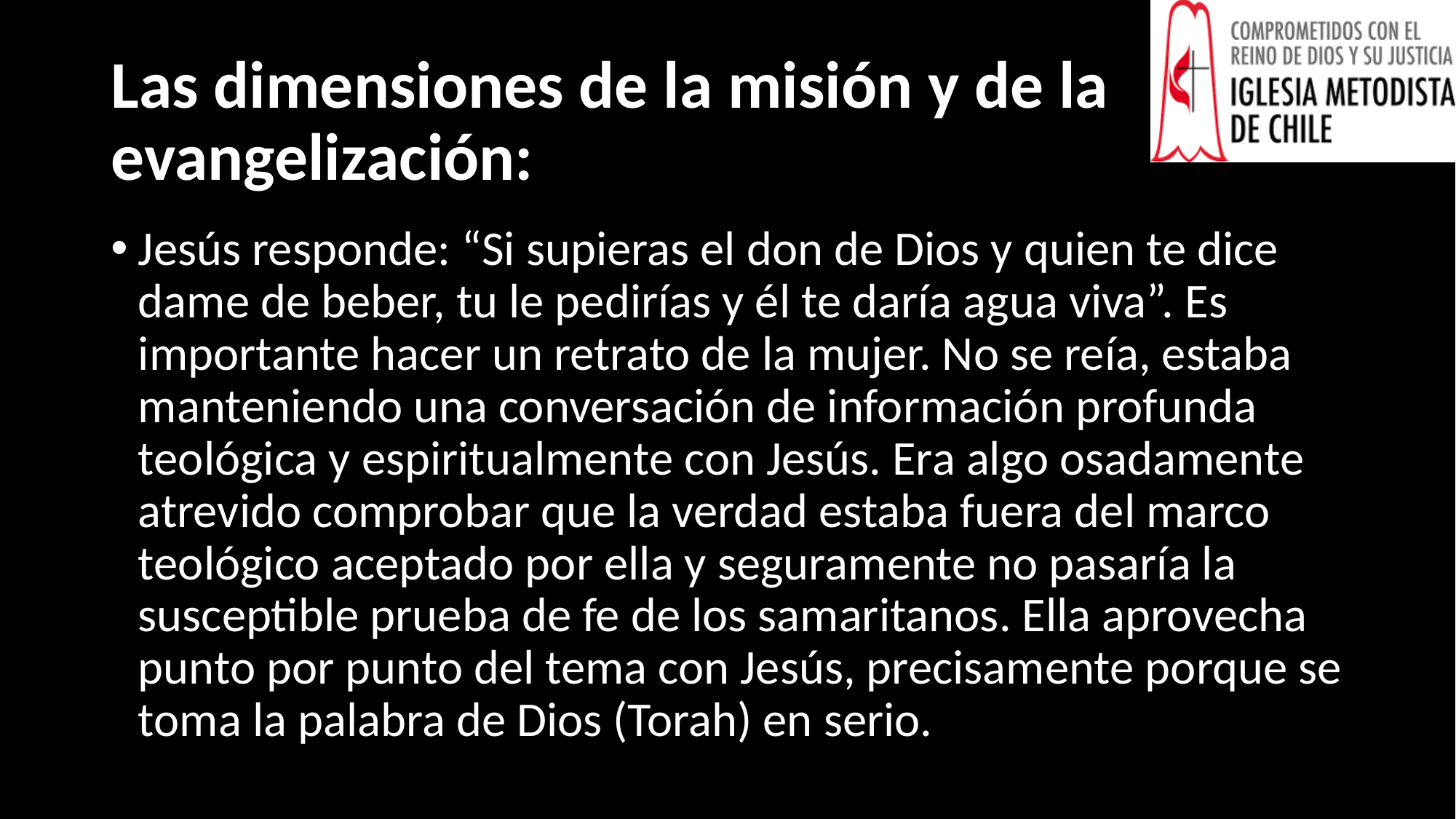

# Las dimensiones de la misión y de la evangelización:
Jesús responde: “Si supieras el don de Dios y quien te dice dame de beber, tu le pedirías y él te daría agua viva”. Es importante hacer un retrato de la mujer. No se reía, estaba manteniendo una conversación de información profunda teológica y espiritualmente con Jesús. Era algo osadamente atrevido comprobar que la verdad estaba fuera del marco teológico aceptado por ella y seguramente no pasaría la susceptible prueba de fe de los samaritanos. Ella aprovecha punto por punto del tema con Jesús, precisamente porque se toma la palabra de Dios (Torah) en serio.